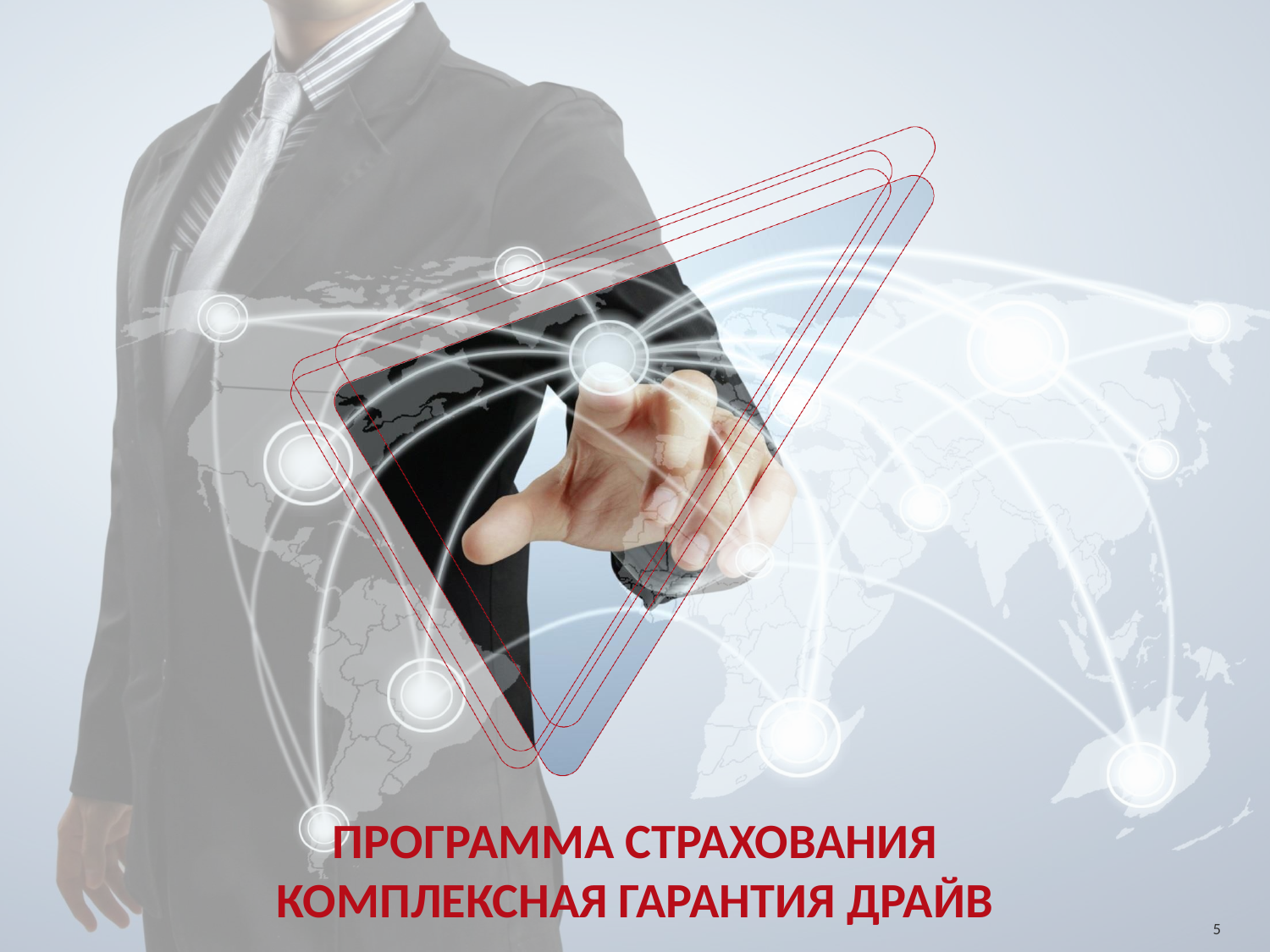

# ПРОГРАММА СТРАХОВАНИЯ КОМПЛЕКСНАЯ ГАРАНТИЯ ДРАЙВ
5